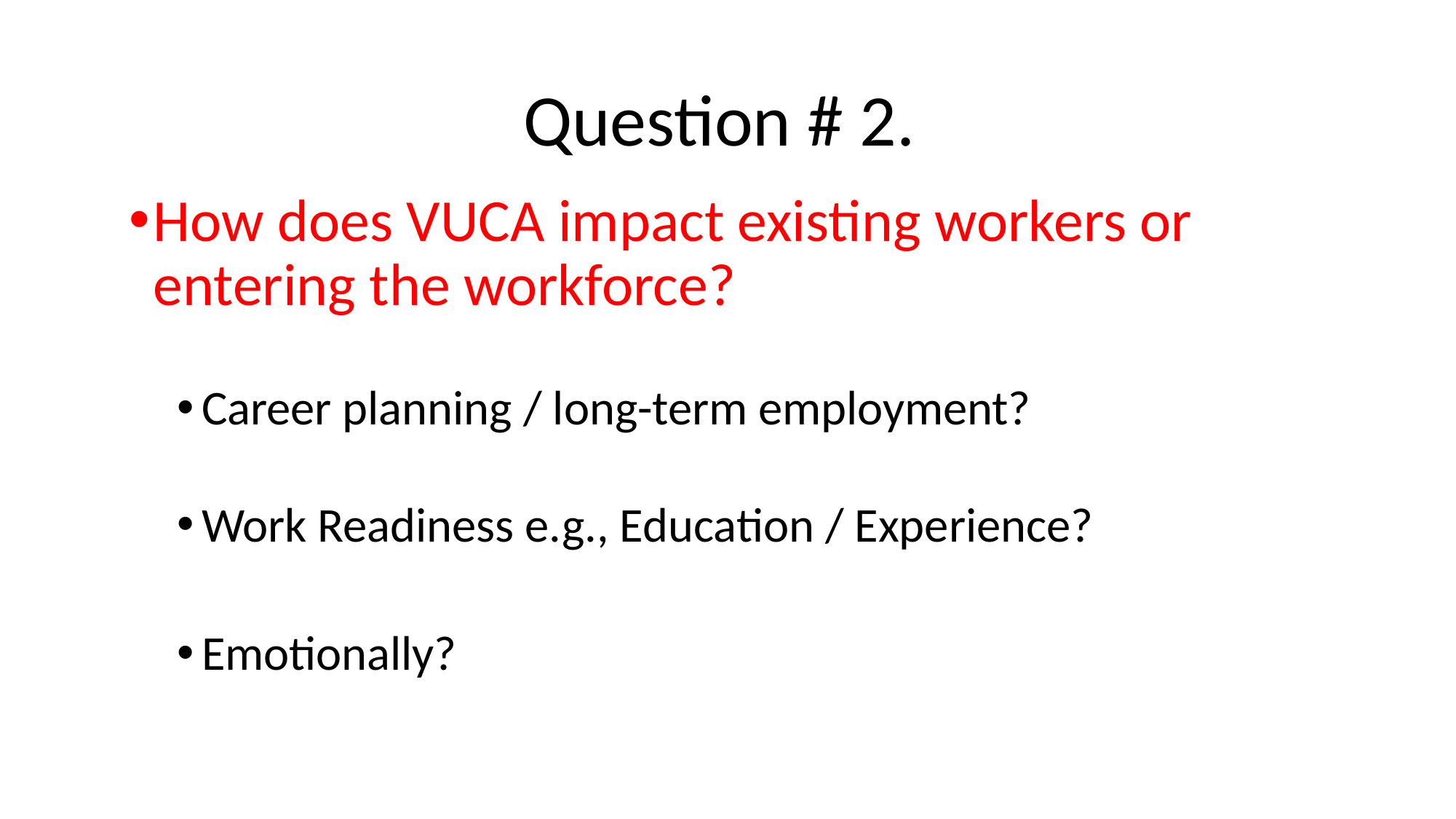

# Question # 2.
How does VUCA impact existing workers or entering the workforce?

Career planning / long-term employment?

Work Readiness e.g., Education / Experience?

Emotionally?